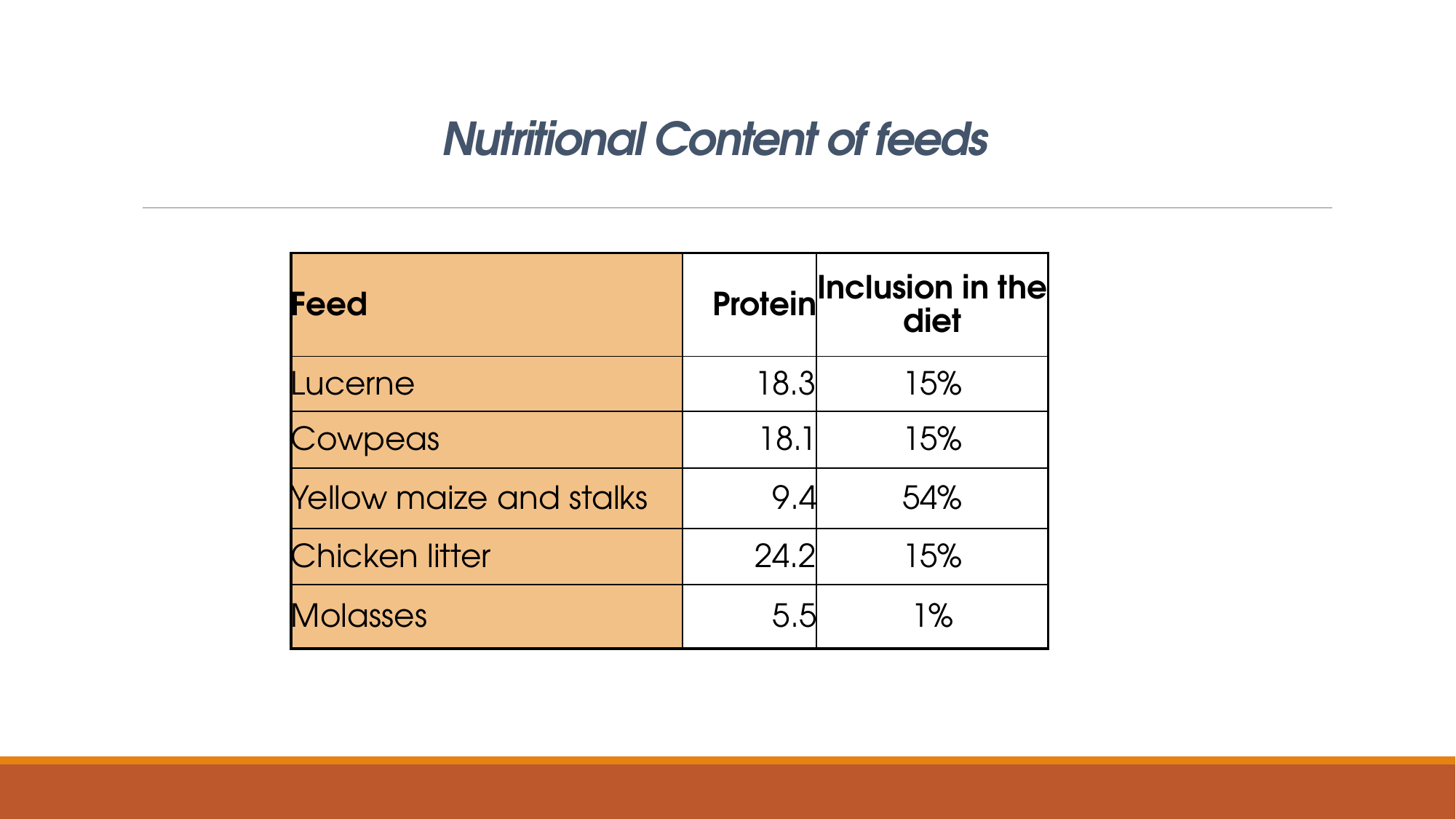

# Nutritional Content of feeds
| Feed | Protein | Inclusion in the diet |
| --- | --- | --- |
| Lucerne | 18.3 | 15% |
| Cowpeas | 18.1 | 15% |
| Yellow maize and stalks | 9.4 | 54% |
| Chicken litter | 24.2 | 15% |
| Molasses | 5.5 | 1% |